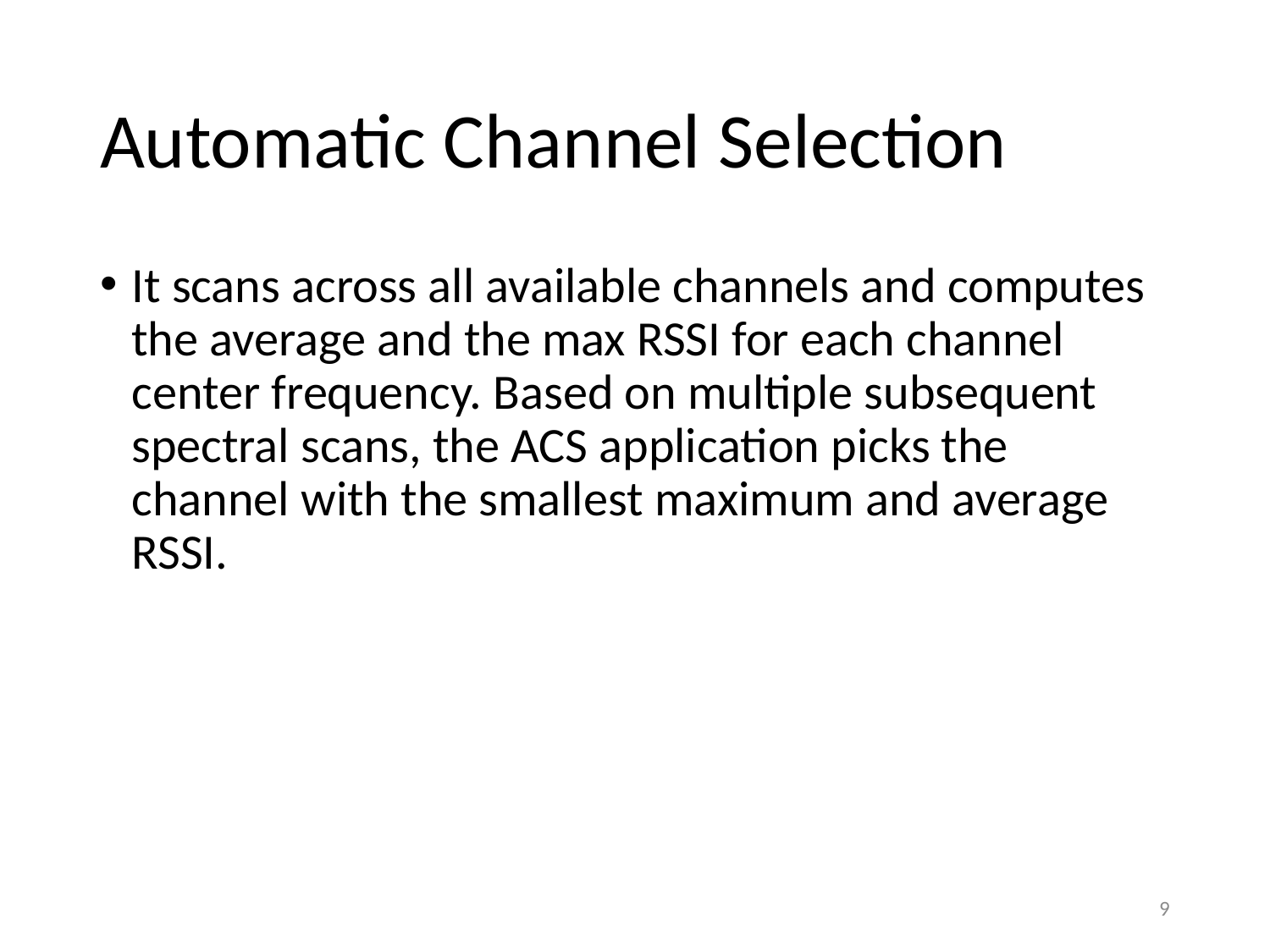

# Automatic Channel Selection
It scans across all available channels and computes the average and the max RSSI for each channel center frequency. Based on multiple subsequent spectral scans, the ACS application picks the channel with the smallest maximum and average RSSI.
9